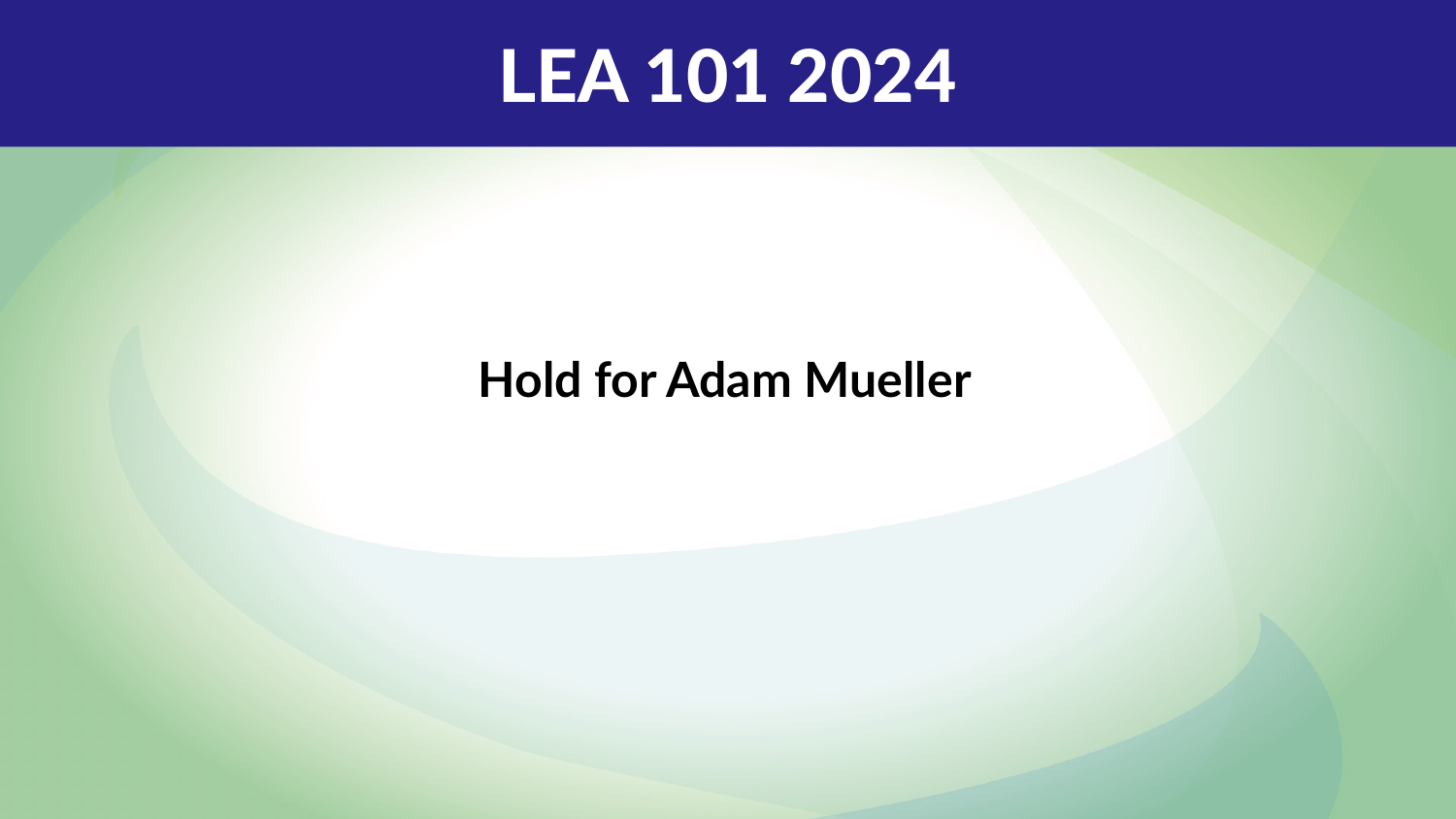

LEA 101 2024

Hold for Adam Mueller